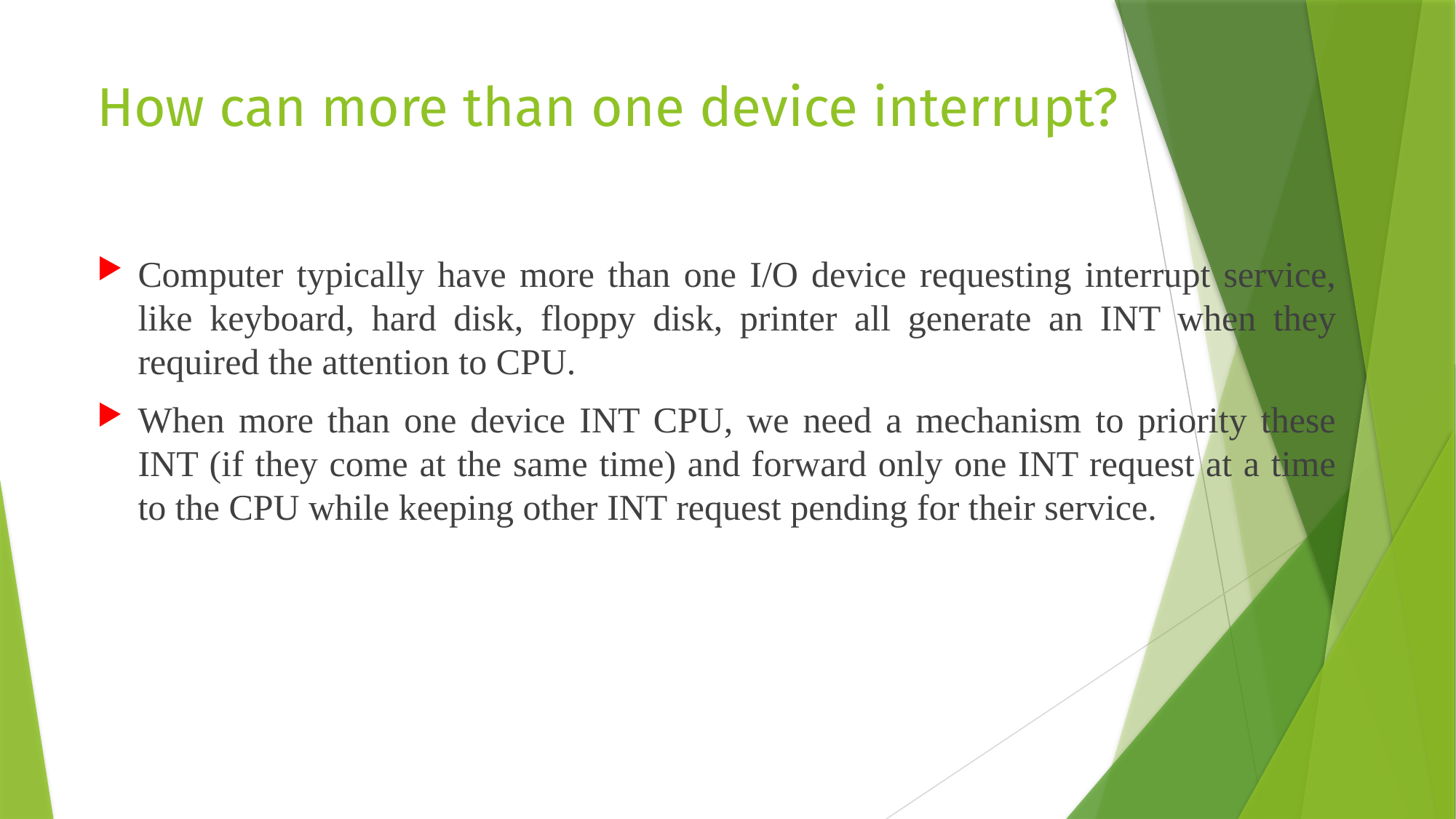

# How can more than one device interrupt?
Computer typically have more than one I/O device requesting interrupt service, like keyboard, hard disk, floppy disk, printer all generate an INT when they required the attention to CPU.
When more than one device INT CPU, we need a mechanism to priority these INT (if they come at the same time) and forward only one INT request at a time to the CPU while keeping other INT request pending for their service.